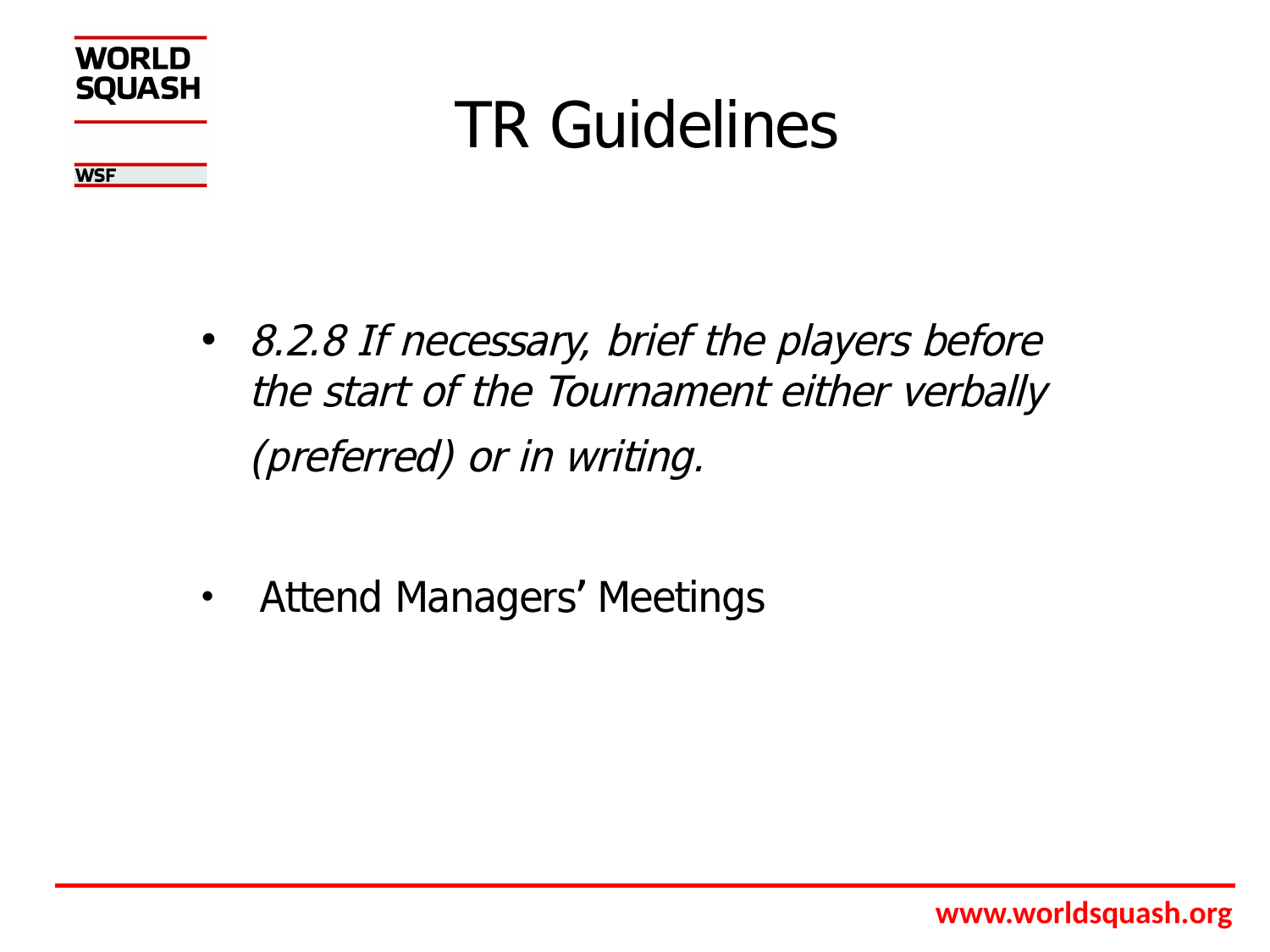

# TR Guidelines

8.2.8 If necessary, brief the players before the start of the Tournament either verbally (preferred) or in writing.

 Attend Managers’ Meetings